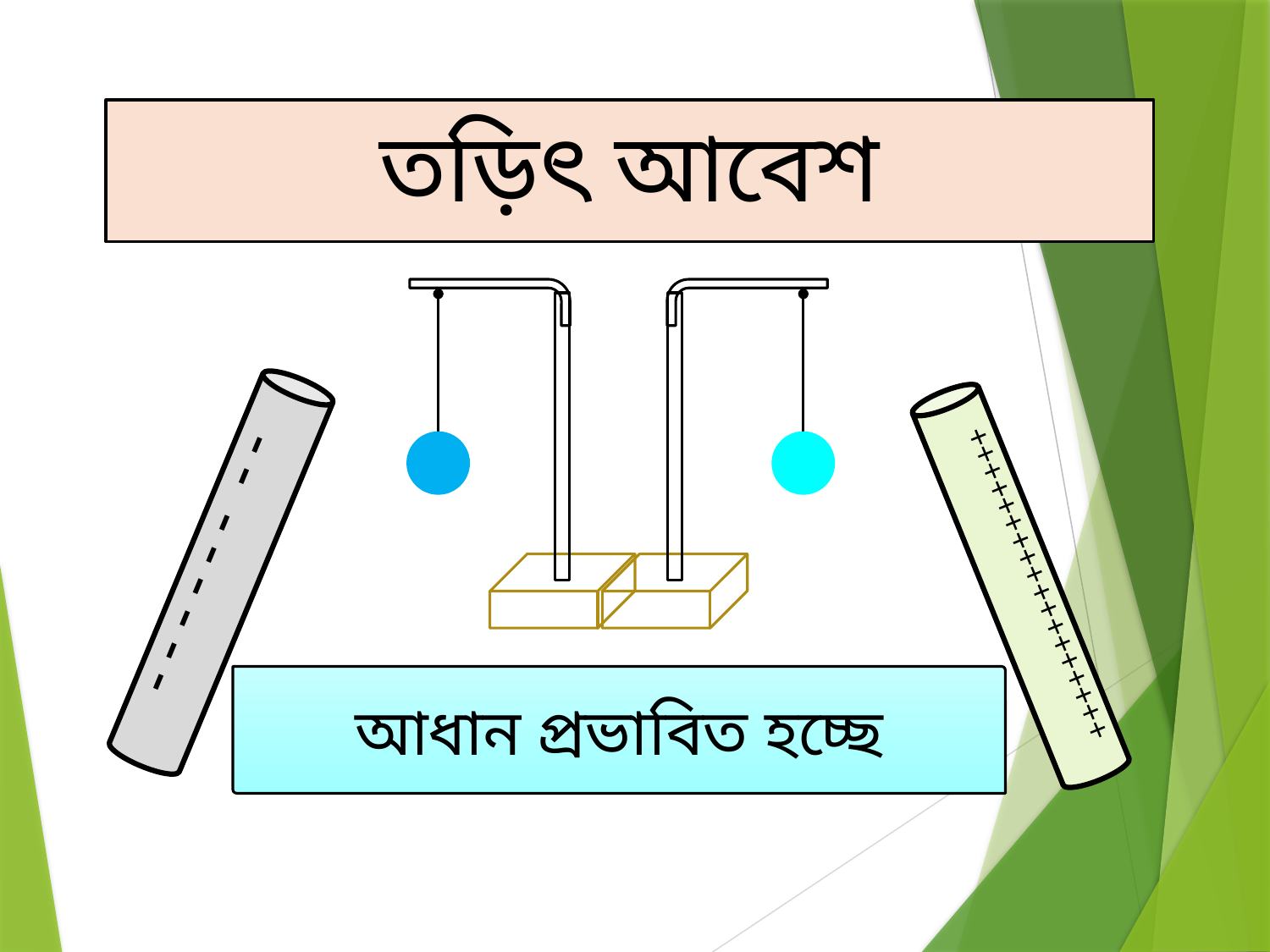

তড়িৎ আবেশ

− −  − − − − − −
++++++++++++++++++

আধান প্রভাবিত হচ্ছে